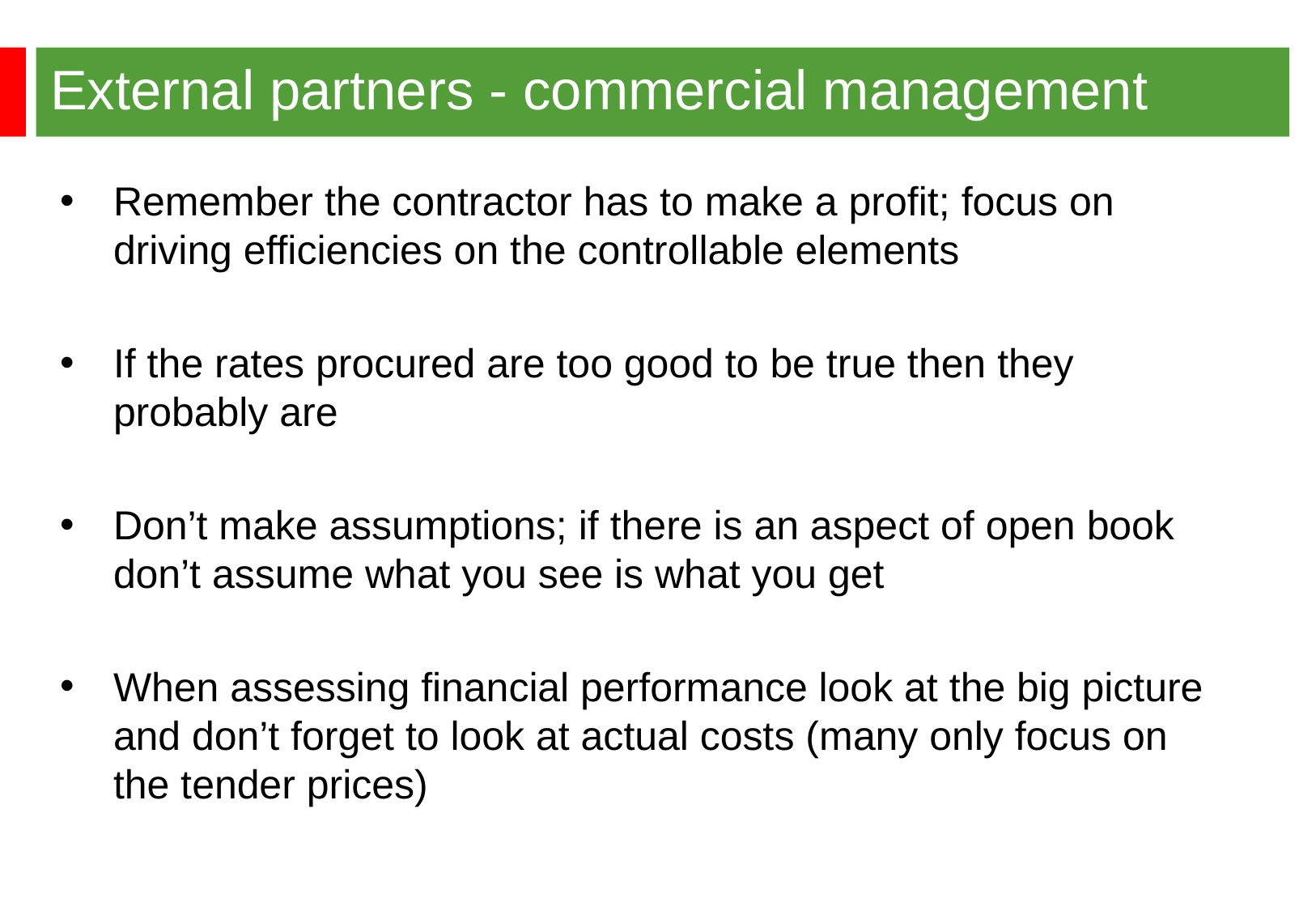

External partners - commercial management
Remember the contractor has to make a profit; focus on driving efficiencies on the controllable elements

If the rates procured are too good to be true then they probably are

Don’t make assumptions; if there is an aspect of open book don’t assume what you see is what you get

When assessing financial performance look at the big picture and don’t forget to look at actual costs (many only focus on the tender prices)